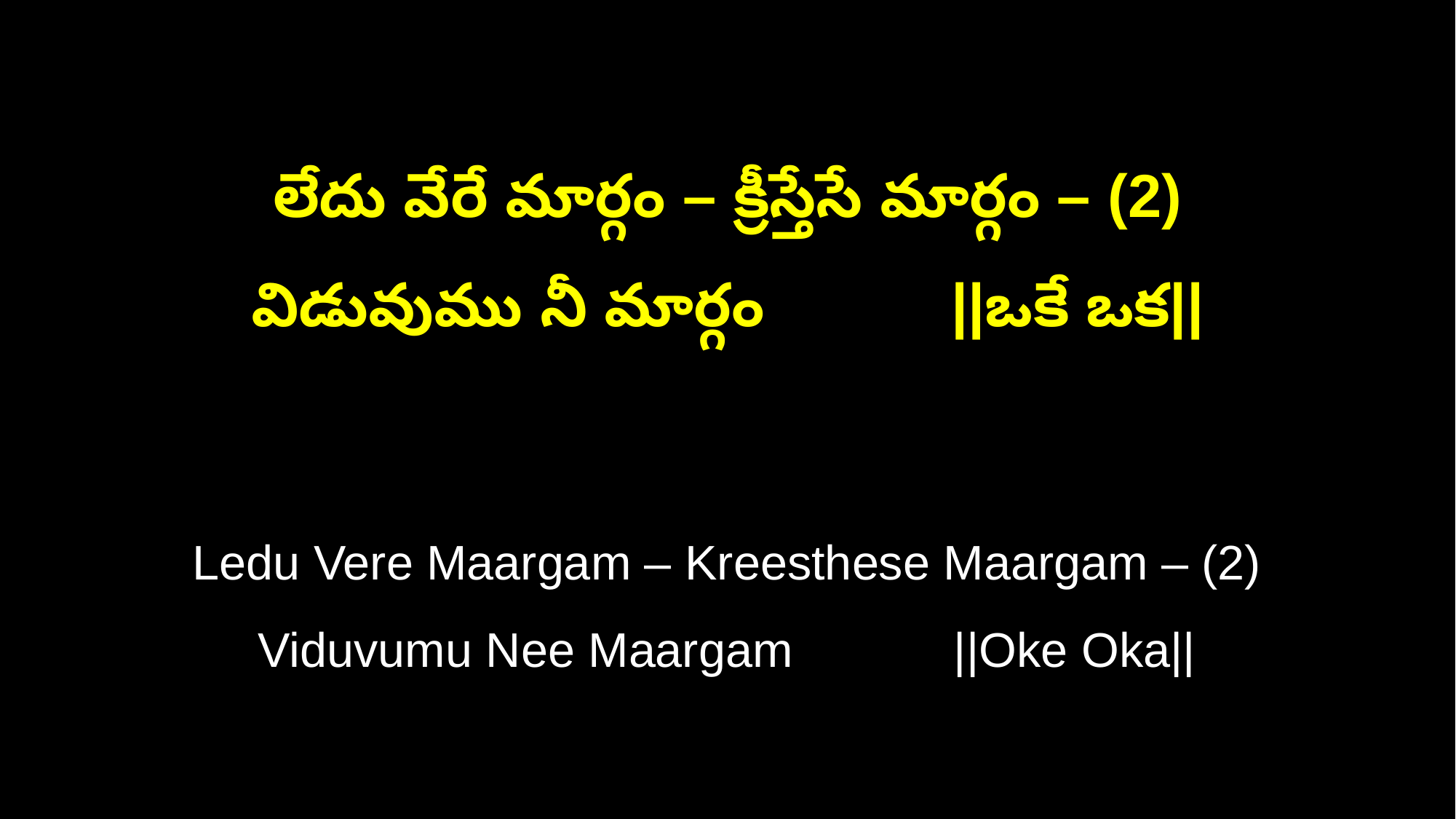

లేదు వేరే మార్గం – క్రీస్తేసే మార్గం – (2)
విడువుము నీ మార్గం           ||ఒకే ఒక||
Ledu Vere Maargam – Kreesthese Maargam – (2)
Viduvumu Nee Maargam            ||Oke Oka||